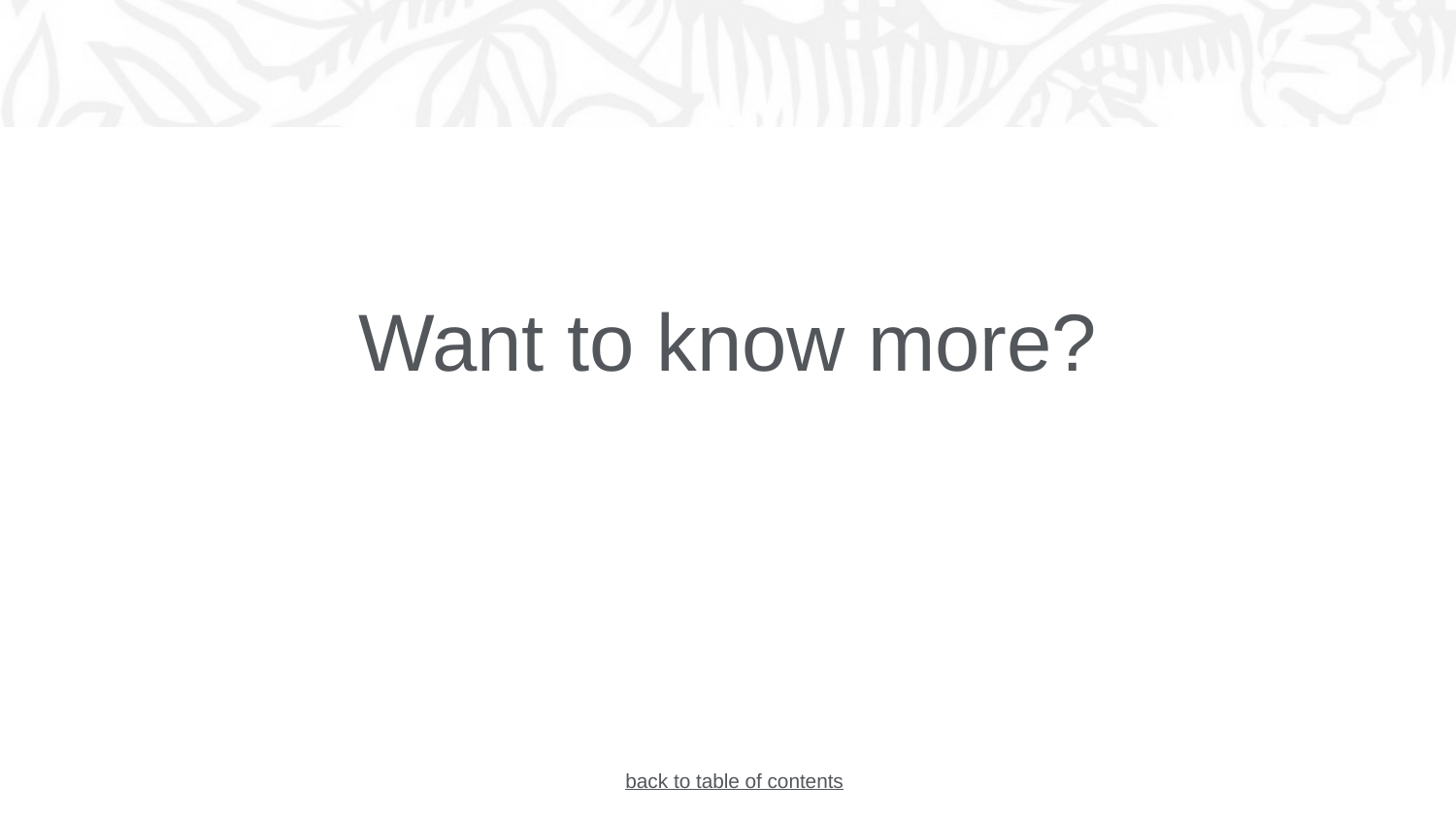

Want to know more?
back to table of contents